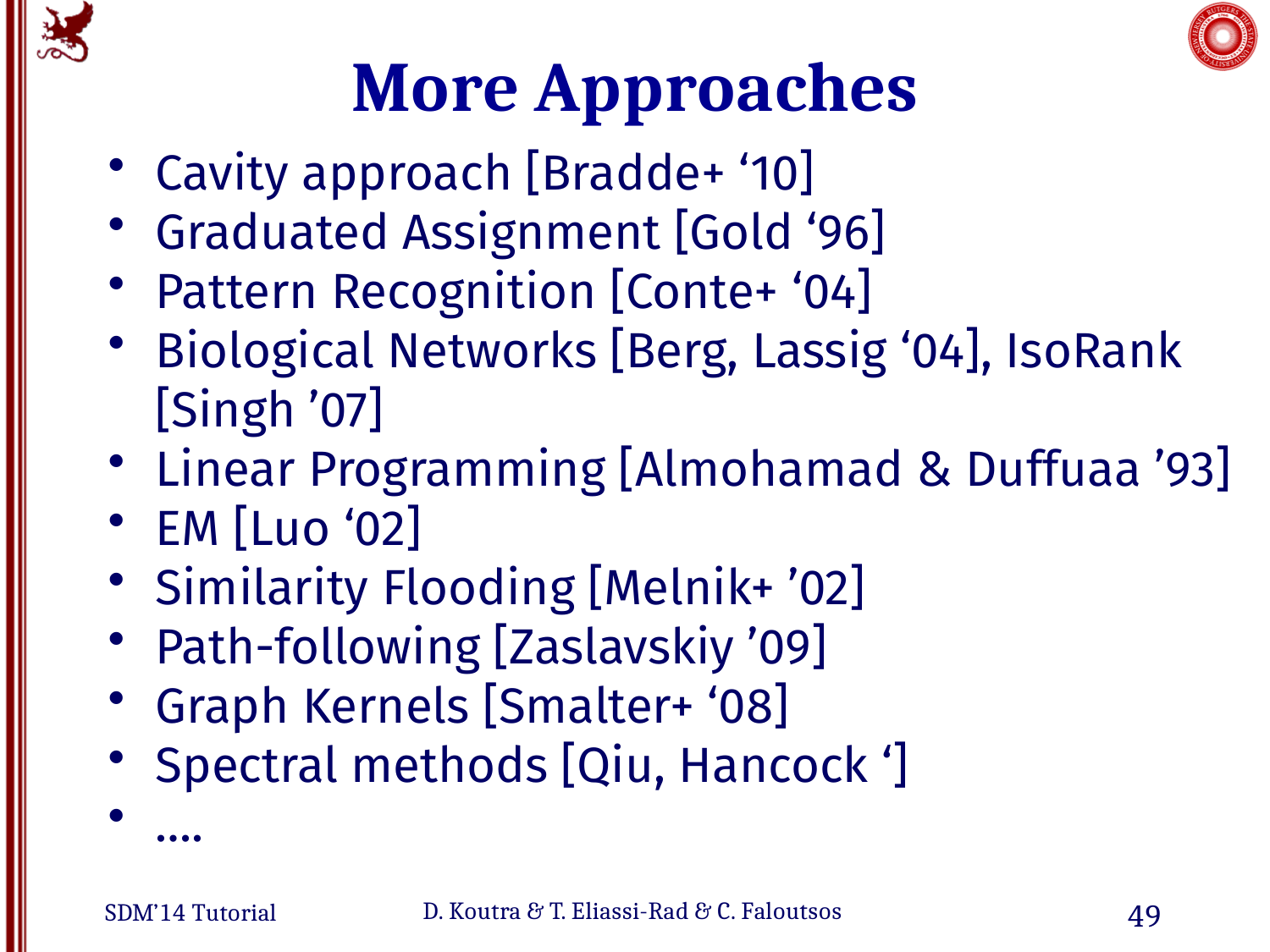

# More Approaches
Cavity approach [Bradde+ ‘10]
Graduated Assignment [Gold ‘96]
Pattern Recognition [Conte+ ‘04]
Biological Networks [Berg, Lassig ‘04], IsoRank [Singh ’07]
Linear Programming [Almohamad & Duffuaa ’93]
EM [Luo ‘02]
Similarity Flooding [Melnik+ ’02]
Path-following [Zaslavskiy ’09]
Graph Kernels [Smalter+ ‘08]
Spectral methods [Qiu, Hancock ‘]
….
49